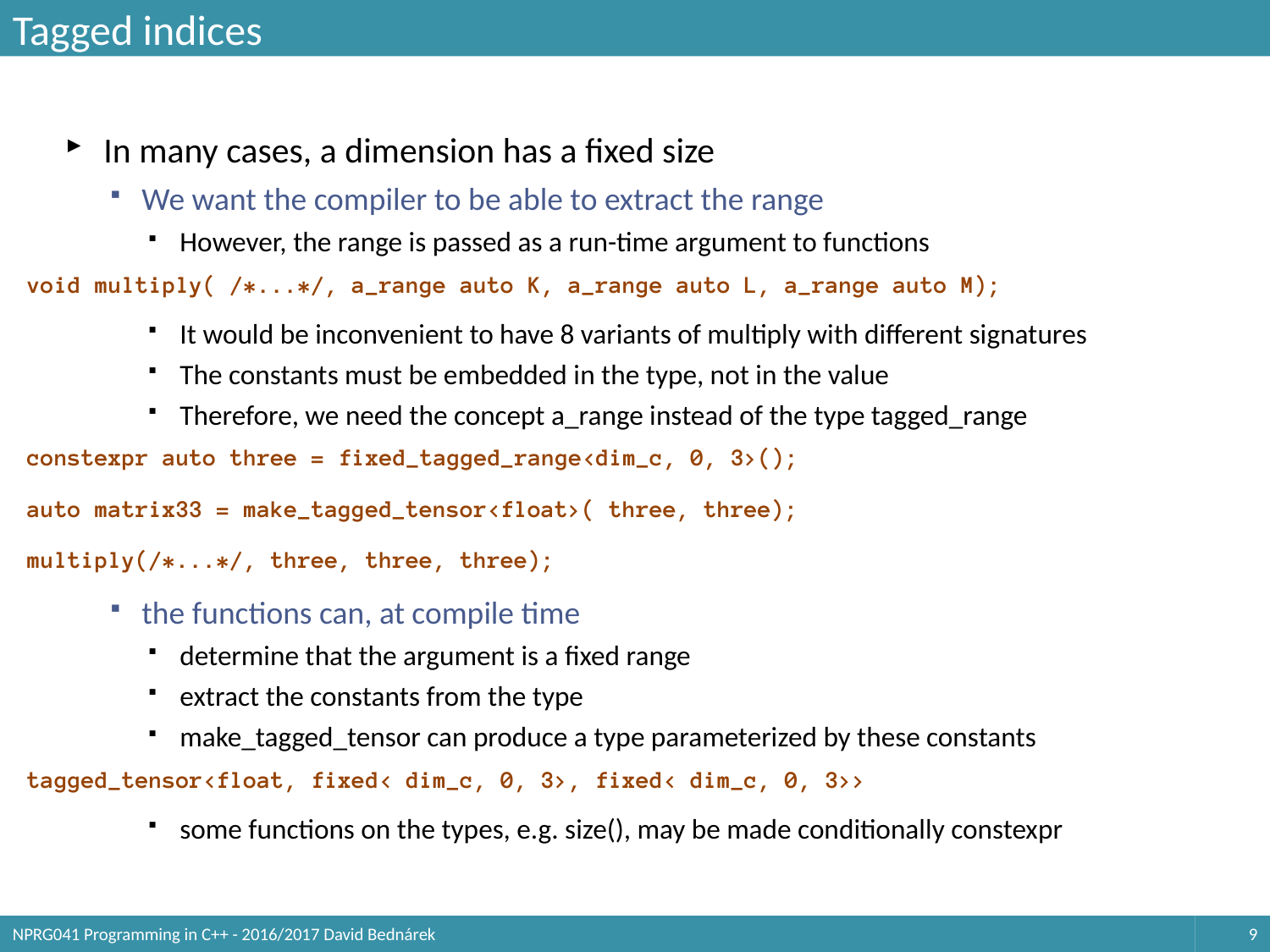

# Tagged indices
In many cases, a dimension has a fixed size
We want the compiler to be able to extract the range
However, the range is passed as a run-time argument to functions
void multiply( /*...*/, a_range auto K, a_range auto L, a_range auto M);
It would be inconvenient to have 8 variants of multiply with different signatures
The constants must be embedded in the type, not in the value
Therefore, we need the concept a_range instead of the type tagged_range
constexpr auto three = fixed_tagged_range<dim_c, 0, 3>();
auto matrix33 = make_tagged_tensor<float>( three, three);
multiply(/*...*/, three, three, three);
the functions can, at compile time
determine that the argument is a fixed range
extract the constants from the type
make_tagged_tensor can produce a type parameterized by these constants
tagged_tensor<float, fixed< dim_c, 0, 3>, fixed< dim_c, 0, 3>>
some functions on the types, e.g. size(), may be made conditionally constexpr
NPRG041 Programming in C++ - 2016/2017 David Bednárek
9